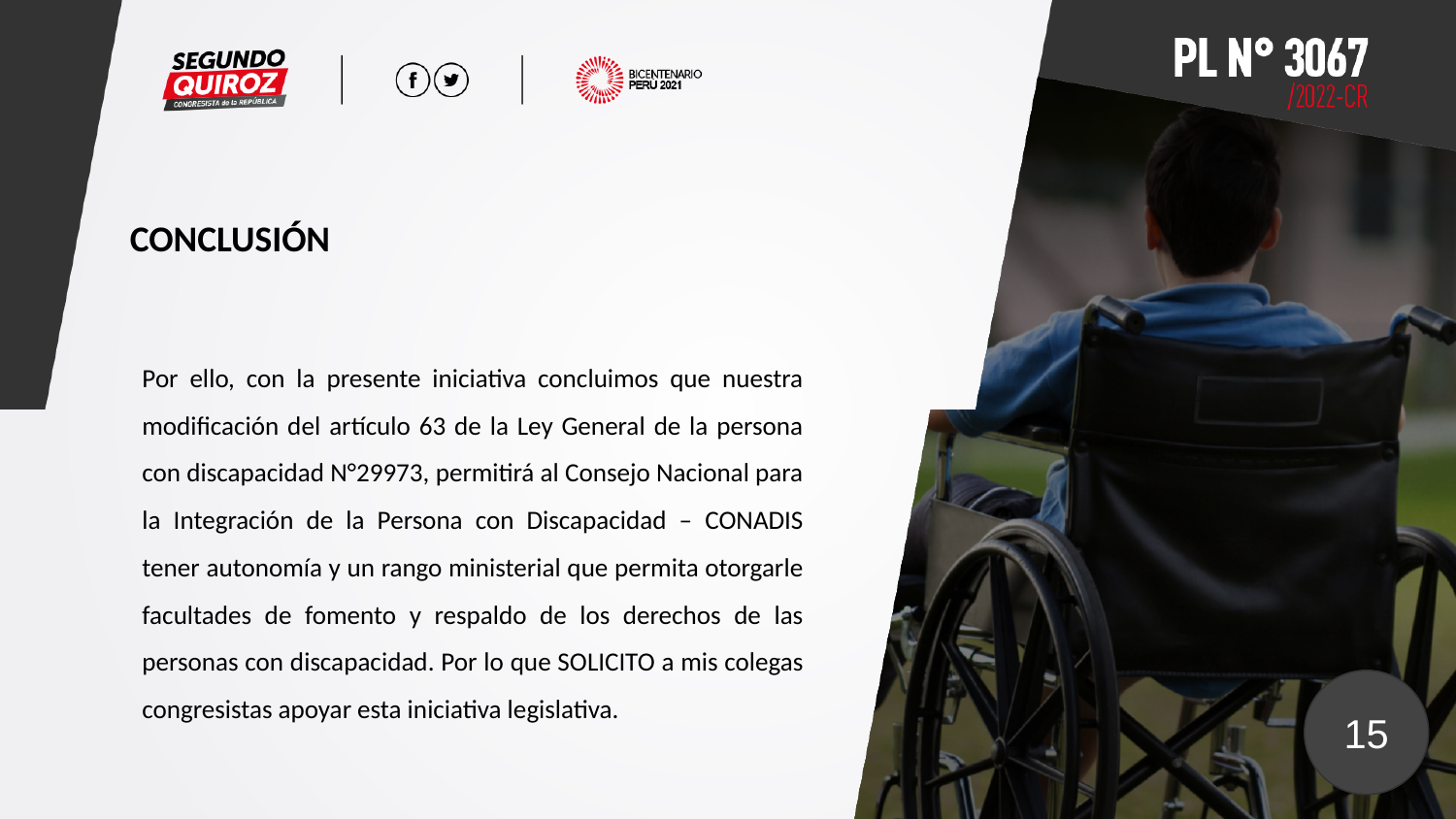

CONCLUSIÓN
Por ello, con la presente iniciativa concluimos que nuestra modificación del artículo 63 de la Ley General de la persona con discapacidad N°29973, permitirá al Consejo Nacional para la Integración de la Persona con Discapacidad – CONADIS tener autonomía y un rango ministerial que permita otorgarle facultades de fomento y respaldo de los derechos de las personas con discapacidad. Por lo que SOLICITO a mis colegas congresistas apoyar esta iniciativa legislativa.

15